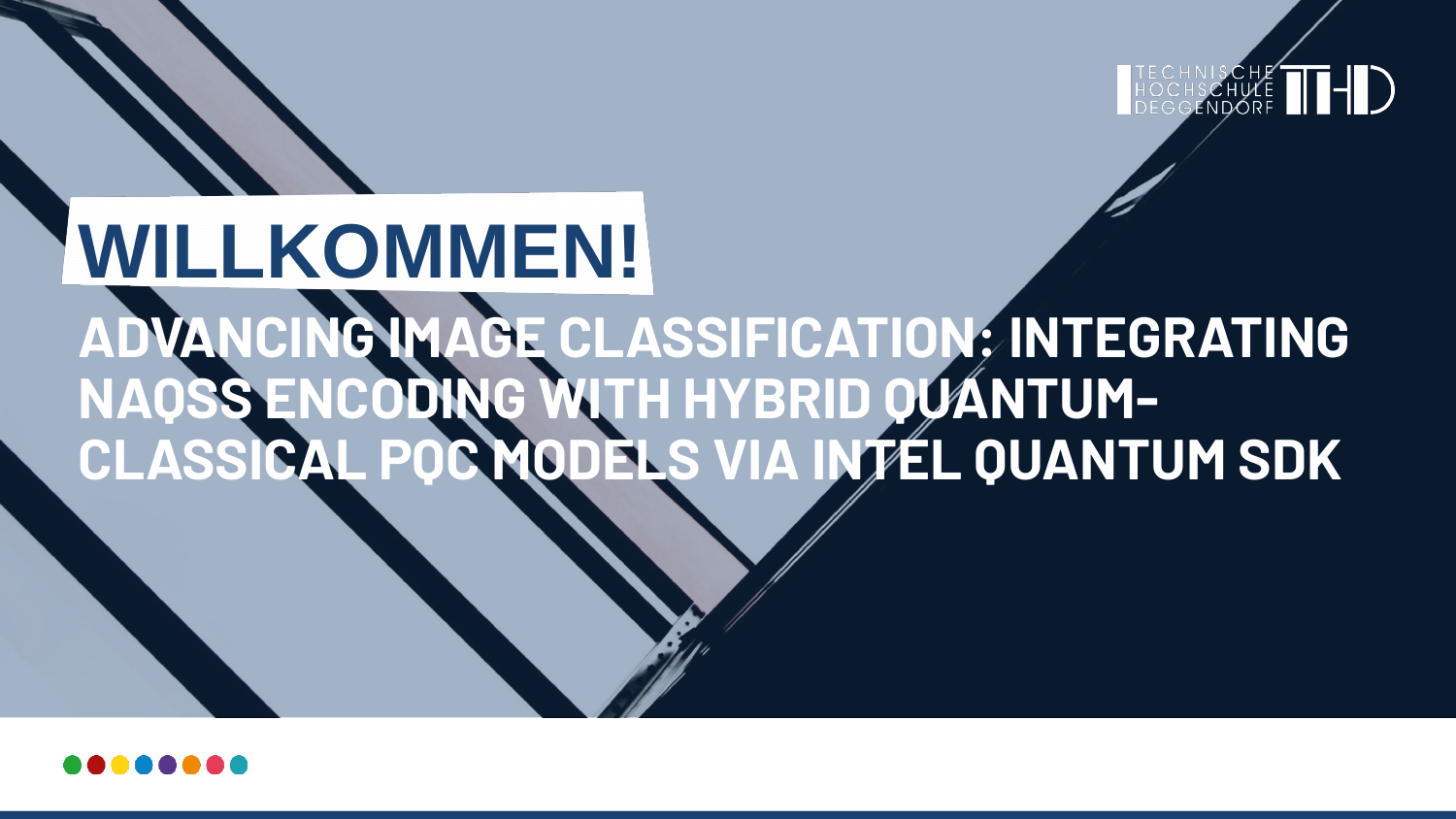

# Willkommen!
Advancing Image Classification: Integrating NAQSS Encoding with Hybrid Quantum-Classical PQC Models via Intel Quantum SDK